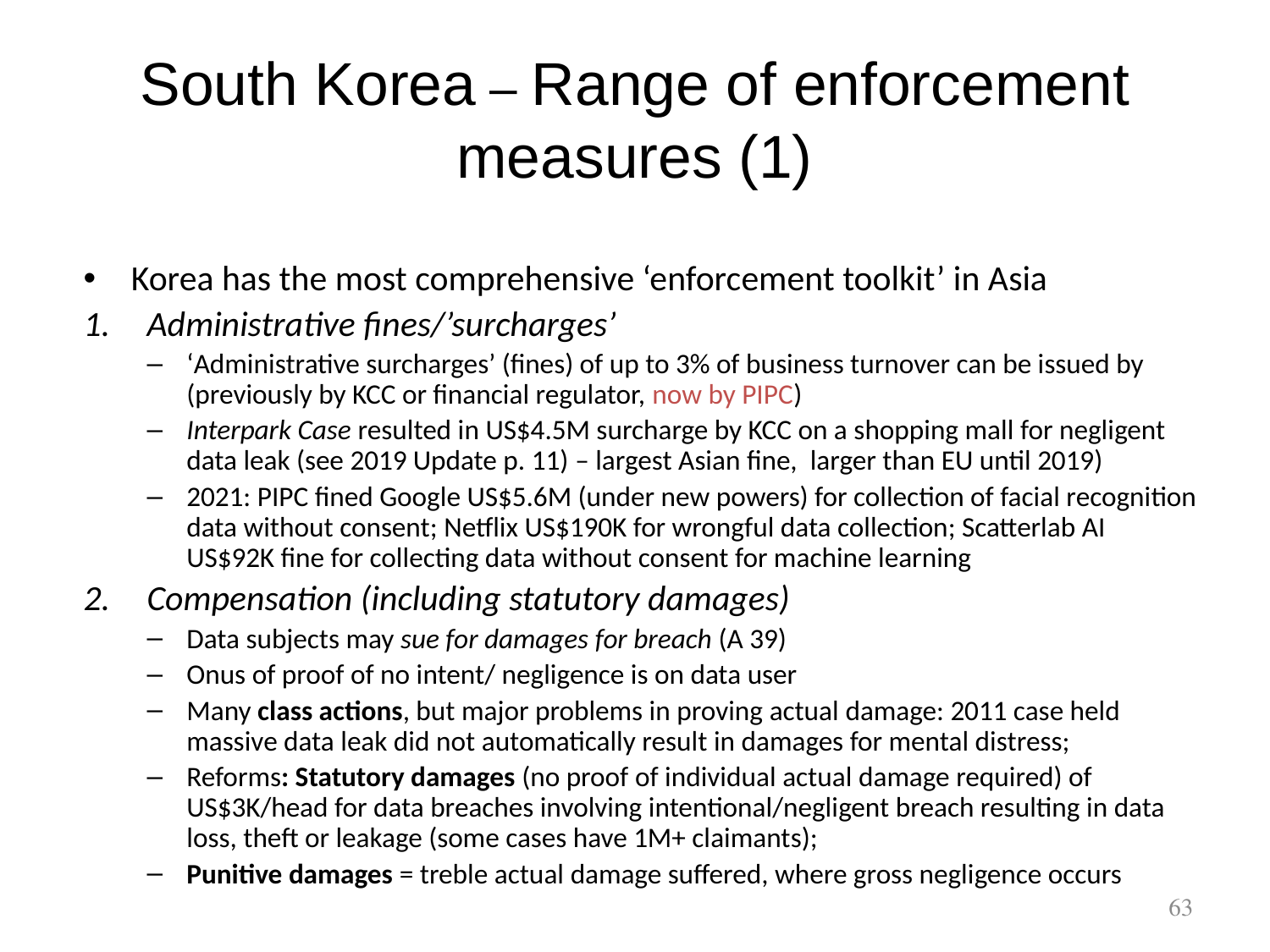

# South Korea – Range of enforcement measures (1)
Korea has the most comprehensive ‘enforcement toolkit’ in Asia
Administrative fines/’surcharges’
‘Administrative surcharges’ (fines) of up to 3% of business turnover can be issued by (previously by KCC or financial regulator, now by PIPC)
Interpark Case resulted in US$4.5M surcharge by KCC on a shopping mall for negligent data leak (see 2019 Update p. 11) – largest Asian fine,  larger than EU until 2019)
2021: PIPC fined Google US$5.6M (under new powers) for collection of facial recognition data without consent; Netflix US$190K for wrongful data collection; Scatterlab AI US$92K fine for collecting data without consent for machine learning
Compensation (including statutory damages)
Data subjects may sue for damages for breach (A 39)
Onus of proof of no intent/ negligence is on data user
Many class actions, but major problems in proving actual damage: 2011 case held massive data leak did not automatically result in damages for mental distress;
Reforms: Statutory damages (no proof of individual actual damage required) of US$3K/head for data breaches involving intentional/negligent breach resulting in data loss, theft or leakage (some cases have 1M+ claimants);
Punitive damages = treble actual damage suffered, where gross negligence occurs
63